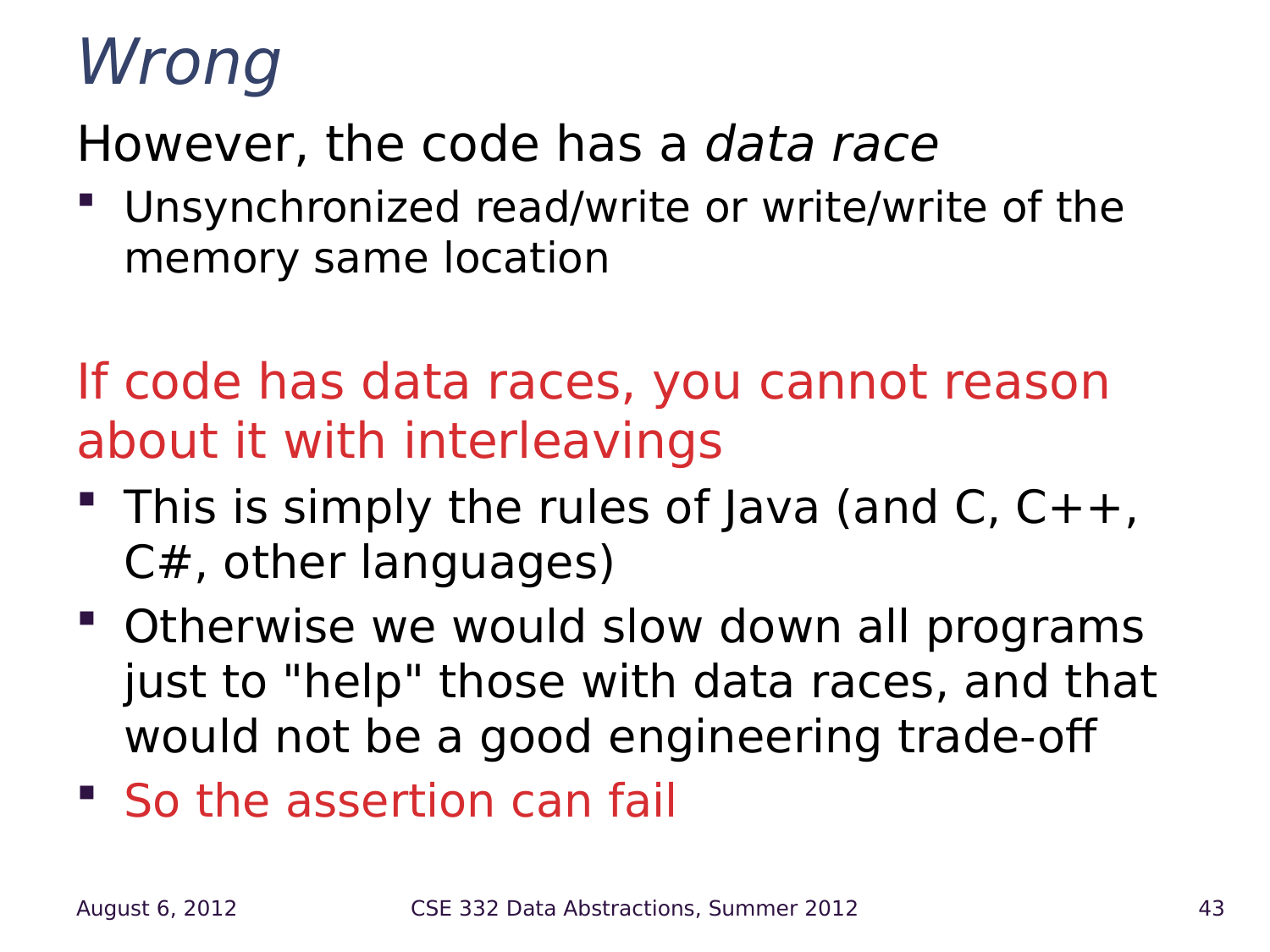

# Wrong
However, the code has a data race
Unsynchronized read/write or write/write of the memory same location

If code has data races, you cannot reason about it with interleavings
This is simply the rules of Java (and C, C++, C#, other languages)
Otherwise we would slow down all programs just to "help" those with data races, and that would not be a good engineering trade-off
So the assertion can fail

August 6, 2012
CSE 332 Data Abstractions, Summer 2012
43